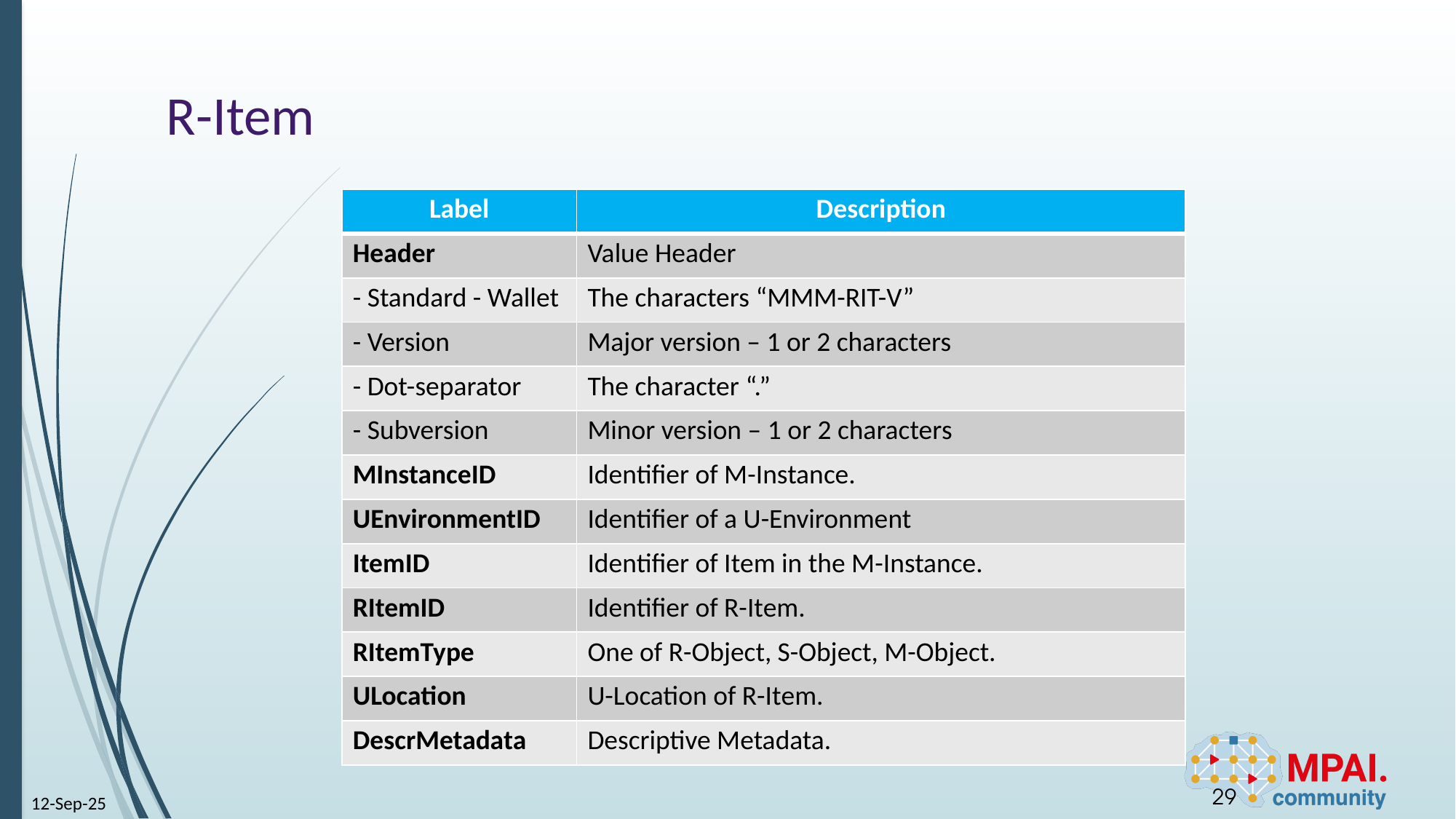

# R-Item
| Label | Description |
| --- | --- |
| Header | Value Header |
| - Standard - Wallet | The characters “MMM-RIT-V” |
| - Version | Major version – 1 or 2 characters |
| - Dot-separator | The character “.” |
| - Subversion | Minor version – 1 or 2 characters |
| MInstanceID | Identifier of M-Instance. |
| UEnvironmentID | Identifier of a U-Environment |
| ItemID | Identifier of Item in the M-Instance. |
| RItemID | Identifier of R-Item. |
| RItemType | One of R-Object, S-Object, M-Object. |
| ULocation | U-Location of R-Item. |
| DescrMetadata | Descriptive Metadata. |
29
12-Sep-25